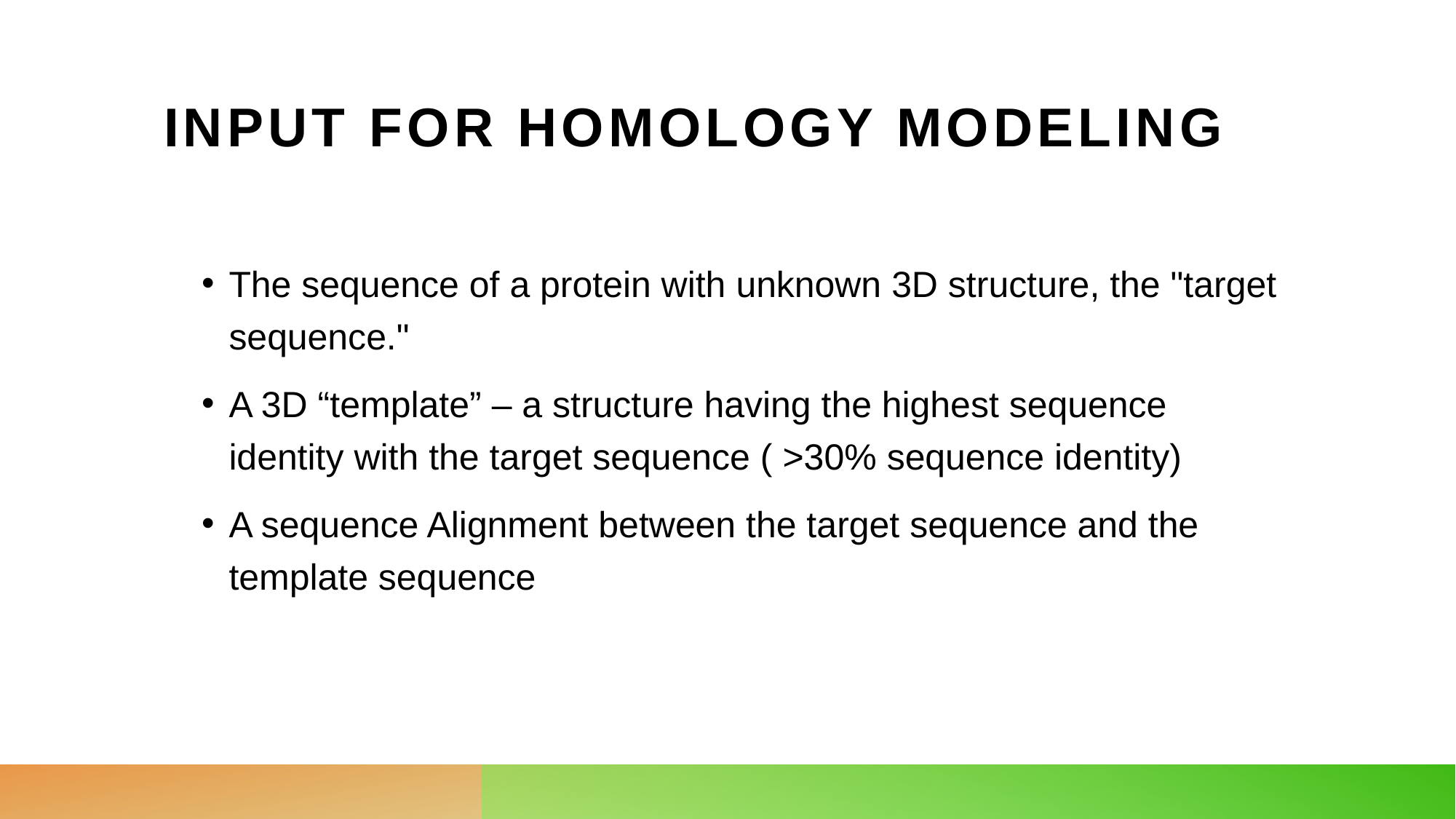

# input for Homology modeling
The sequence of a protein with unknown 3D structure, the "target sequence."
A 3D “template” – a structure having the highest sequence identity with the target sequence ( >30% sequence identity)
A sequence Alignment between the target sequence and the template sequence